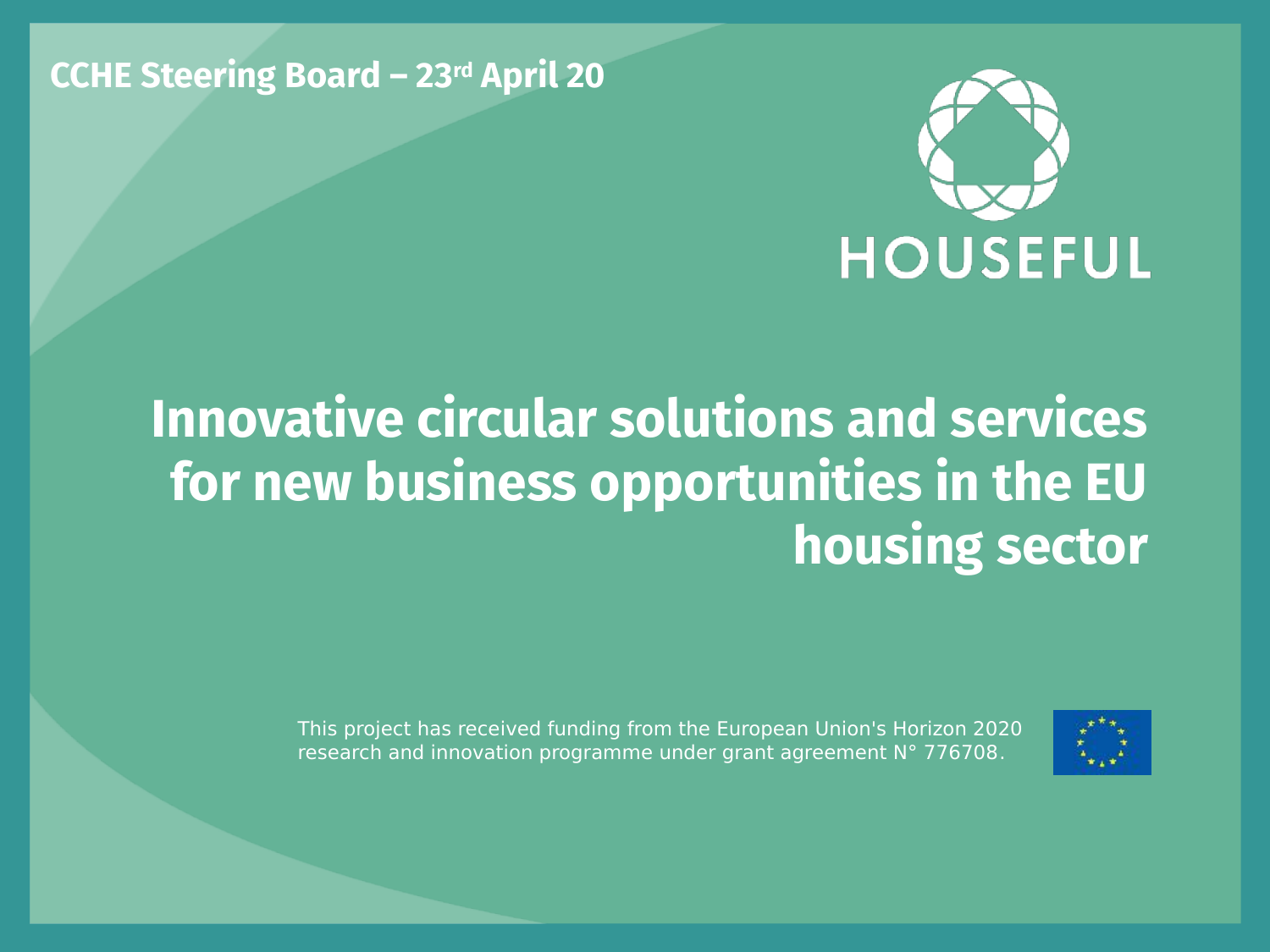

CCHE Steering Board – 23rd April 20
# Innovative circular solutions and services for new business opportunities in the EU housing sector